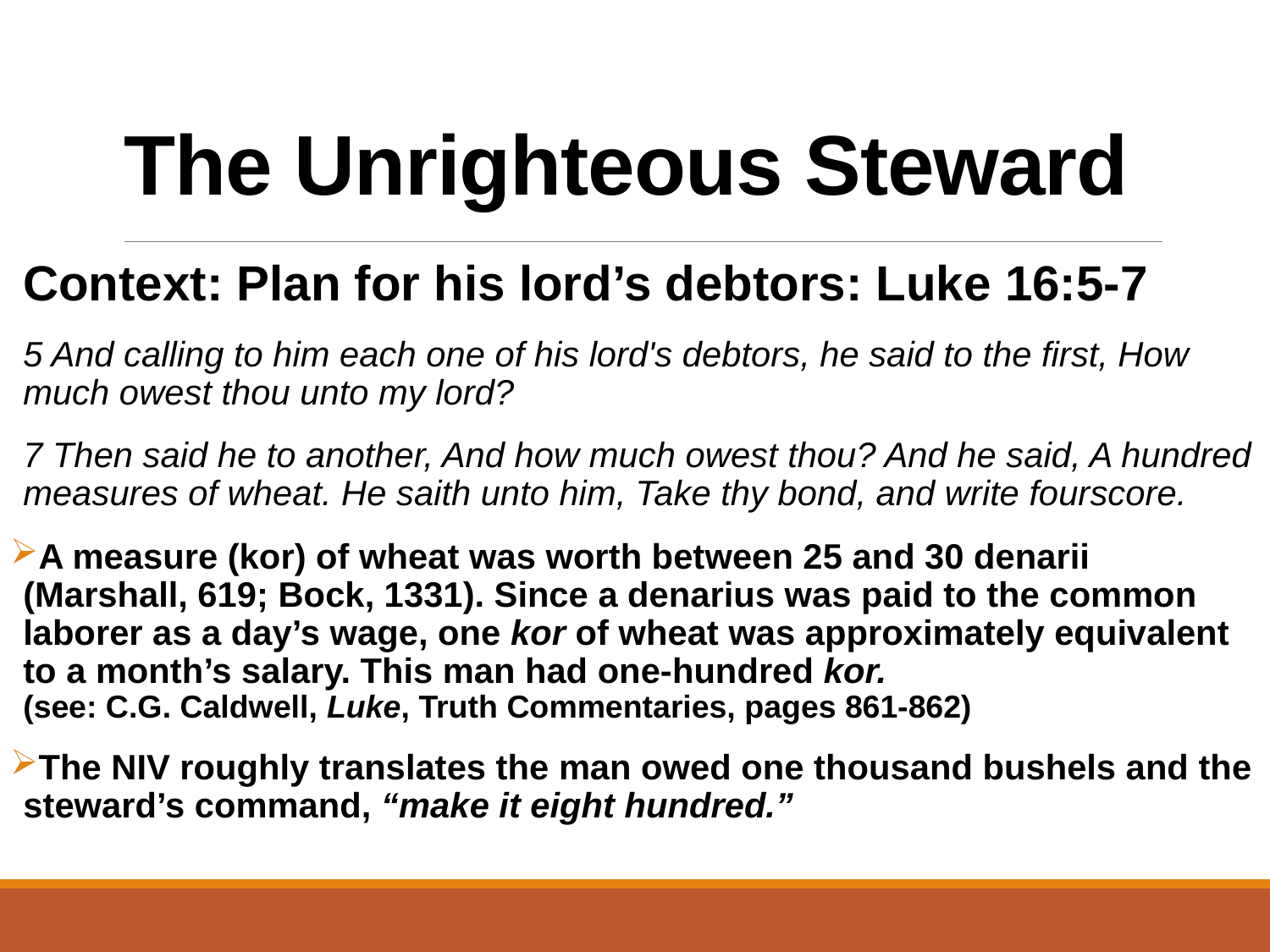

# The Unrighteous Steward
Context: Plan for his lord’s debtors: Luke 16:5-7
5 And calling to him each one of his lord's debtors, he said to the first, How much owest thou unto my lord?
7 Then said he to another, And how much owest thou? And he said, A hundred measures of wheat. He saith unto him, Take thy bond, and write fourscore.
A measure (kor) of wheat was worth between 25 and 30 denarii (Marshall, 619; Bock, 1331). Since a denarius was paid to the common laborer as a day’s wage, one kor of wheat was approximately equivalent to a month’s salary. This man had one-hundred kor.
(see: C.G. Caldwell, Luke, Truth Commentaries, pages 861-862)
The NIV roughly translates the man owed one thousand bushels and the steward’s command, “make it eight hundred.”